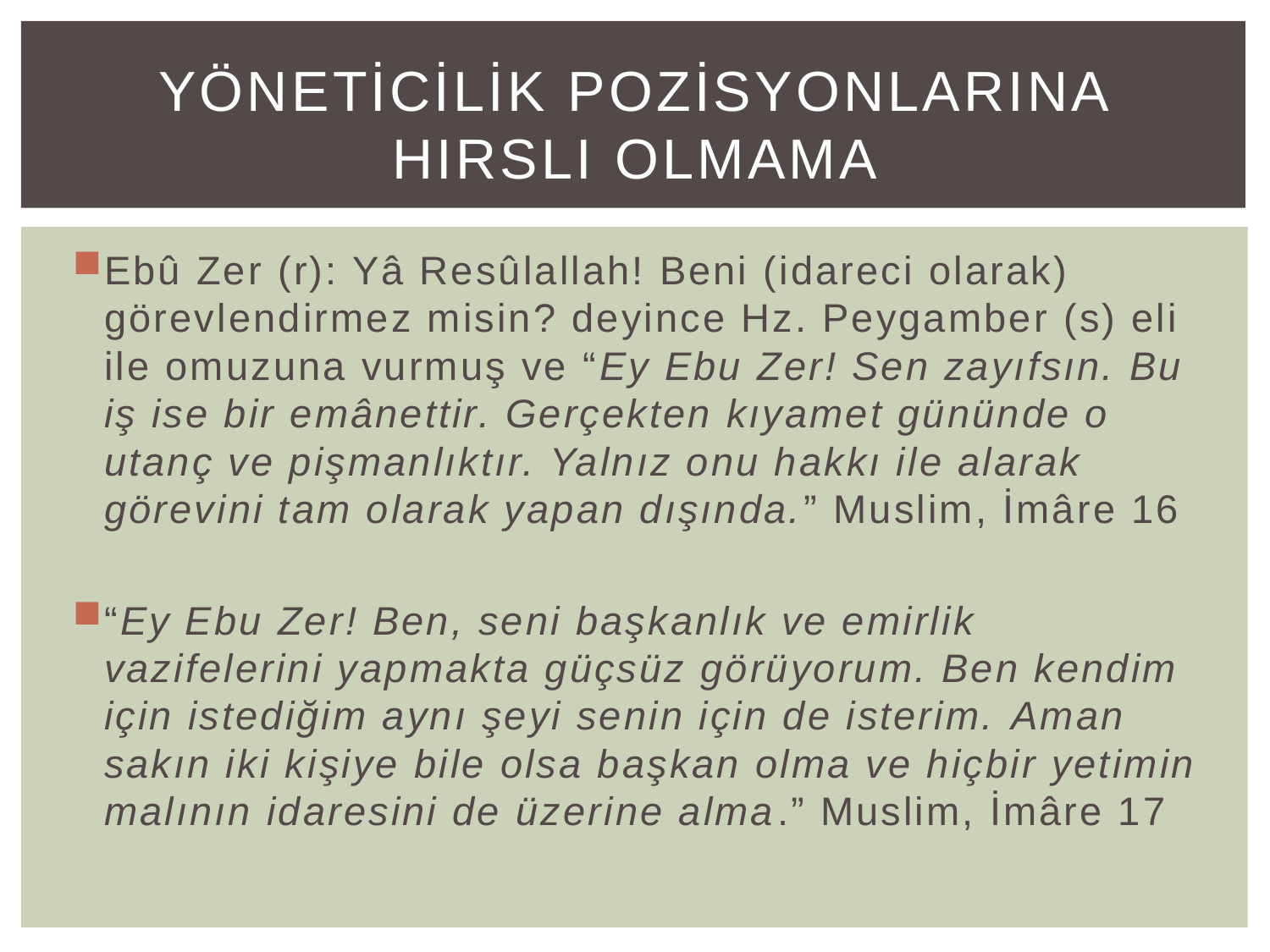

# yöneticilik pozisyonlarına hırslı olmama
Ebû Zer (r): Yâ Resûlallah! Beni (idareci olarak) görevlendirmez misin? deyince Hz. Peygamber (s) eli ile omuzuna vurmuş ve “Ey Ebu Zer! Sen zayıfsın. Bu iş ise bir emânettir. Gerçekten kıyamet gününde o utanç ve pişmanlıktır. Yalnız onu hakkı ile alarak görevini tam olarak yapan dışında.” Muslim, İmâre 16

“Ey Ebu Zer! Ben, seni başkanlık ve emirlik vazifelerini yapmakta güçsüz görüyorum. Ben kendim için istediğim aynı şeyi senin için de isterim. Aman sakın iki kişiye bile olsa başkan olma ve hiçbir yetimin malının idaresini de üzerine alma.” Muslim, İmâre 17